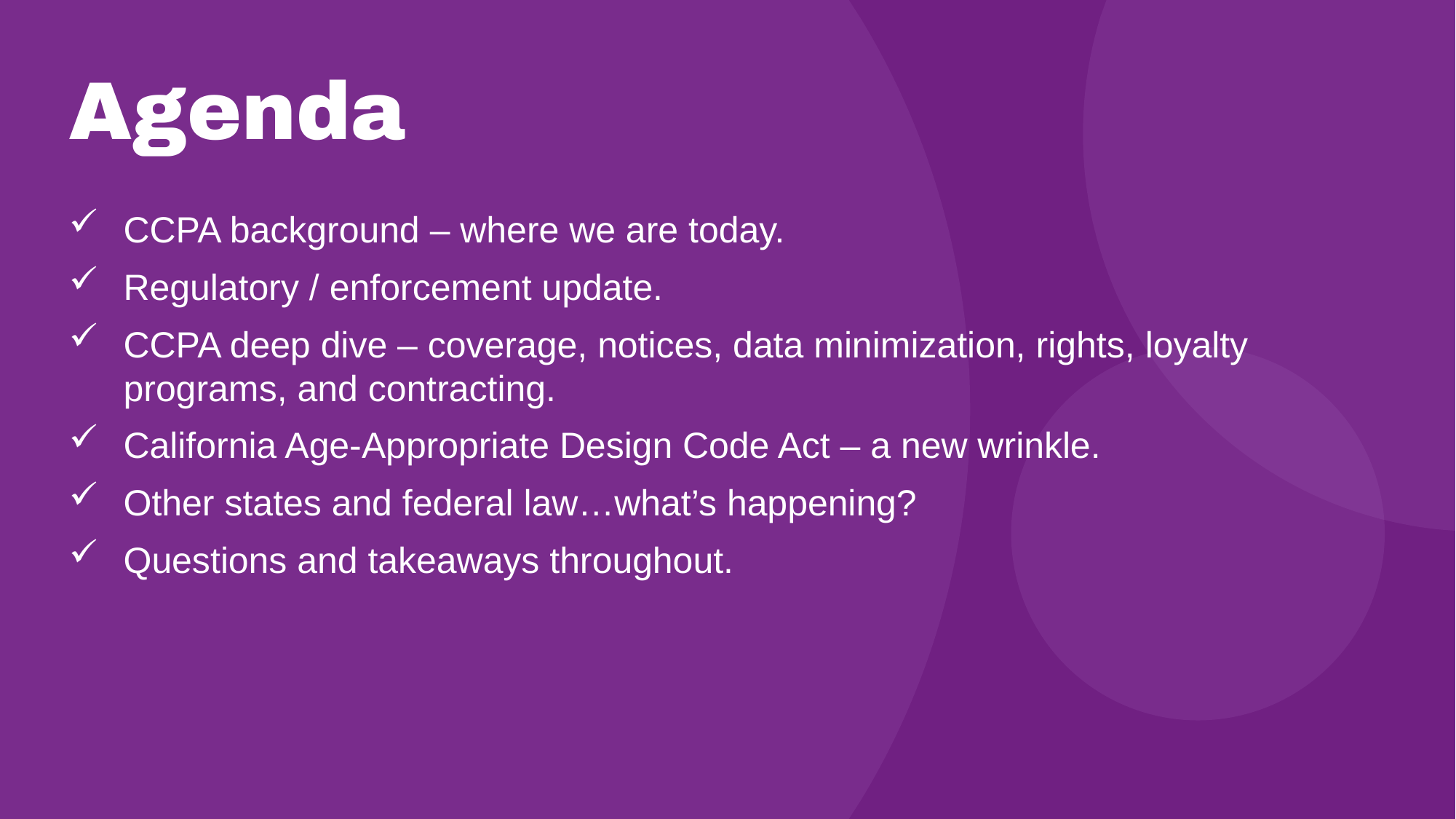

# Agenda
CCPA background – where we are today.
Regulatory / enforcement update.
CCPA deep dive – coverage, notices, data minimization, rights, loyalty programs, and contracting.
California Age-Appropriate Design Code Act – a new wrinkle.
Other states and federal law…what’s happening?
Questions and takeaways throughout.

6